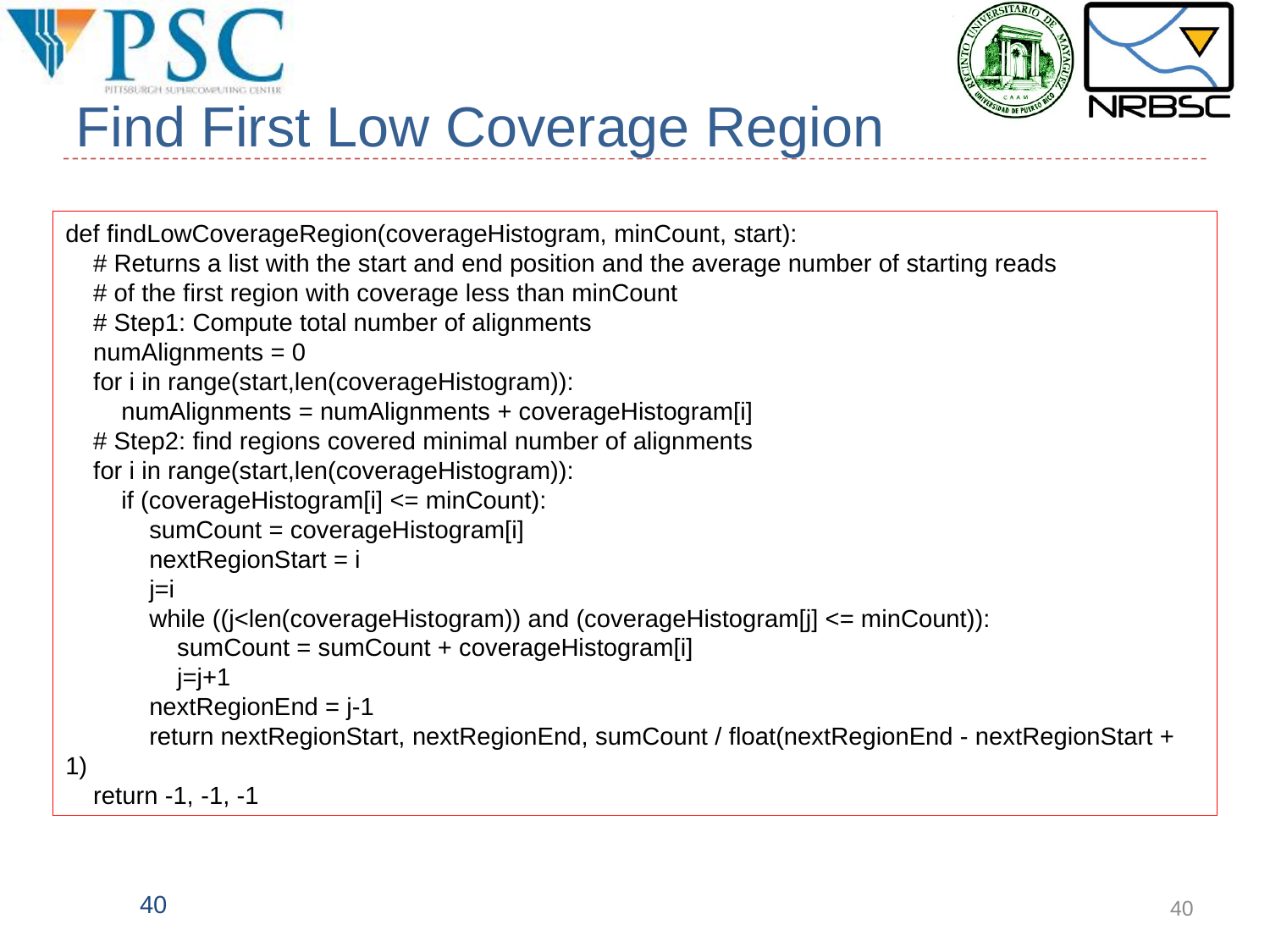

# Find First Low Coverage Region
def findLowCoverageRegion(coverageHistogram, minCount, start):
    # Returns a list with the start and end position and the average number of starting reads
    # of the first region with coverage less than minCount
    # Step1: Compute total number of alignments
    numAlignments = 0
    for i in range(start,len(coverageHistogram)):
        numAlignments = numAlignments + coverageHistogram[i]
    # Step2: find regions covered minimal number of alignments
    for i in range(start,len(coverageHistogram)):
        if (coverageHistogram[i] <= minCount):
            sumCount = coverageHistogram[i]
            nextRegionStart = i
            j=i
            while ((j<len(coverageHistogram)) and (coverageHistogram[j] <= minCount)):
                sumCount = sumCount + coverageHistogram[i]
                j=j+1
            nextRegionEnd = j-1
            return nextRegionStart, nextRegionEnd, sumCount / float(nextRegionEnd - nextRegionStart + 1)
    return -1, -1, -1
40